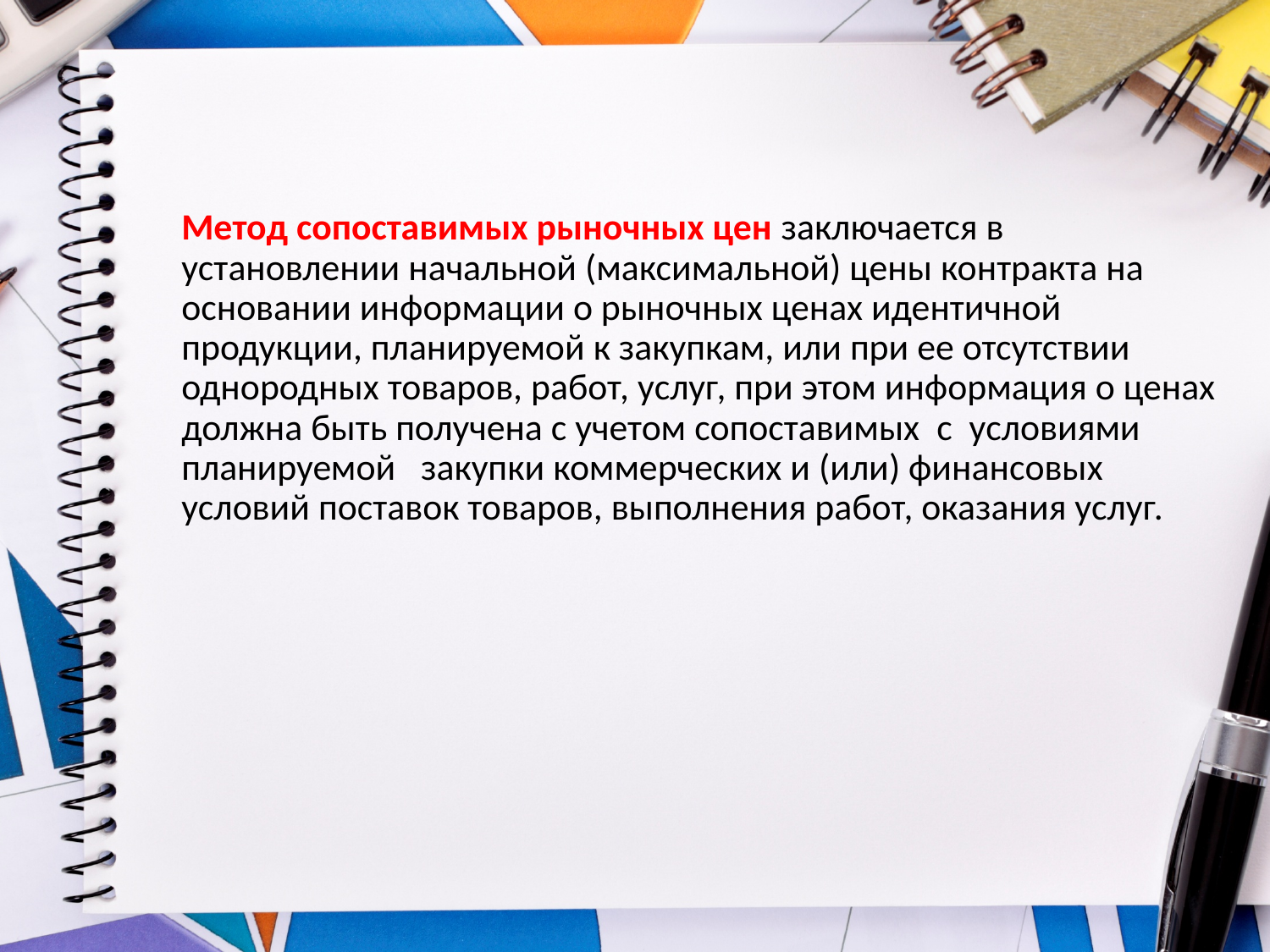

Метод сопоставимых рыночных цен заключается в установлении начальной (максимальной) цены контракта на основании информации о рыночных ценах идентичной продукции, планируемой к закупкам, или при ее отсутствии однородных товаров, работ, услуг, при этом информация о ценах должна быть получена с учетом сопоставимых  с  условиями  планируемой   закупки коммерческих и (или) финансовых условий поставок товаров, выполнения работ, оказания услуг.